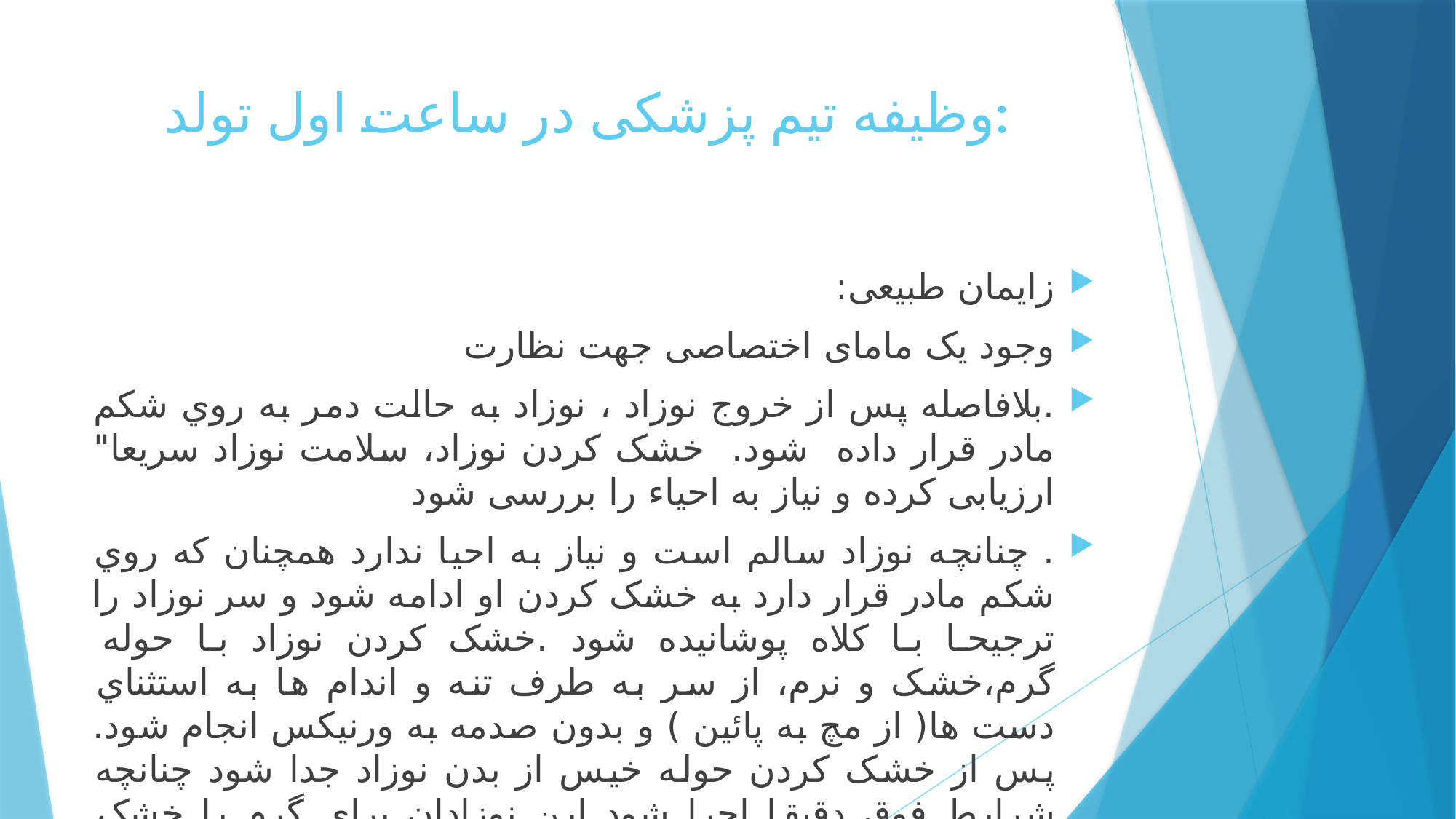

# وظیفه تیم پزشکی در ساعت اول تولد:
زایمان طبیعی:
وجود یک مامای اختصاصی جهت نظارت
.بلافاصله پس از خروج نوزاد ، نوزاد به حالت دمر به روي شکم مادر قرار داده  شود.  خشک کردن نوزاد، سلامت نوزاد سریعا" ارزیابی کرده و نیاز به احیاء را بررسی شود
. چنانچه نوزاد سالم است و نیاز به احیا ندارد همچنان که روي شکم مادر قرار دارد به خشک کردن او ادامه شود و سر نوزاد را ترجیحا با کلاه پوشانیده شود .خشک کردن نوزاد با حوله گرم،خشک و نرم، از سر به طرف تنه و اندام ها به استثناي دست ها( از مچ به پائین ) و بدون صدمه به ورنیکس انجام شود. پس از خشک کردن حوله خیس از بدن نوزاد جدا شود چنانچه شرایط فوق دقیقا اجرا شود این نوزادان براي گرم یا خشک کردن نیاز به وارمر ندارند. در صورتی که نوزاد نیازمند احیا باشد مطابق پروتکل احیا عملیات احیاي نوزاد را انجام شود.